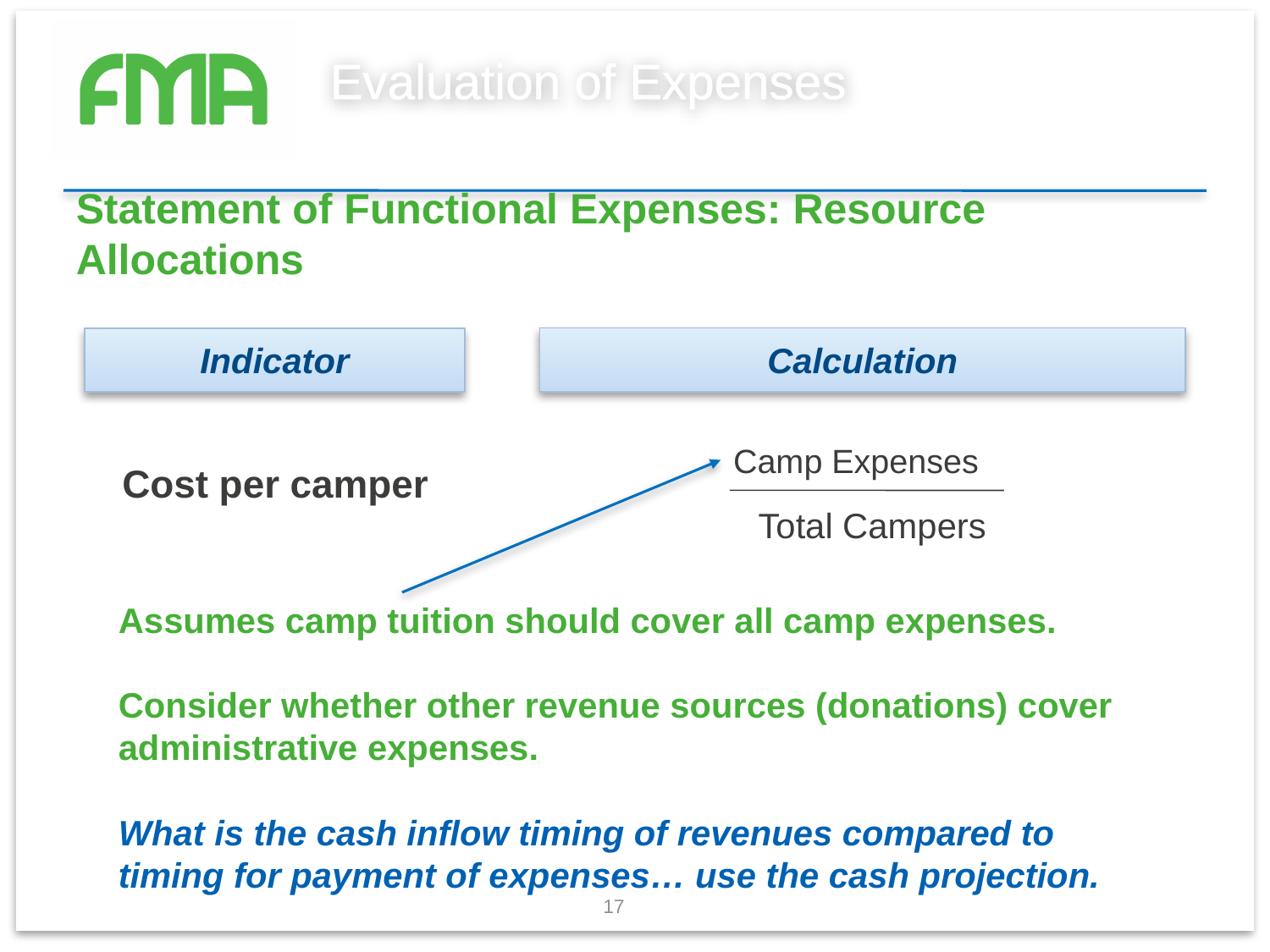

# Evaluation of Expenses
Statement of Functional Expenses: Resource Allocations

Indicator
Calculation
Camp Expenses
Cost per camper

Total Campers
Assumes camp tuition should cover all camp expenses.

Consider whether other revenue sources (donations) cover administrative expenses.

What is the cash inflow timing of revenues compared to timing for payment of expenses… use the cash projection.